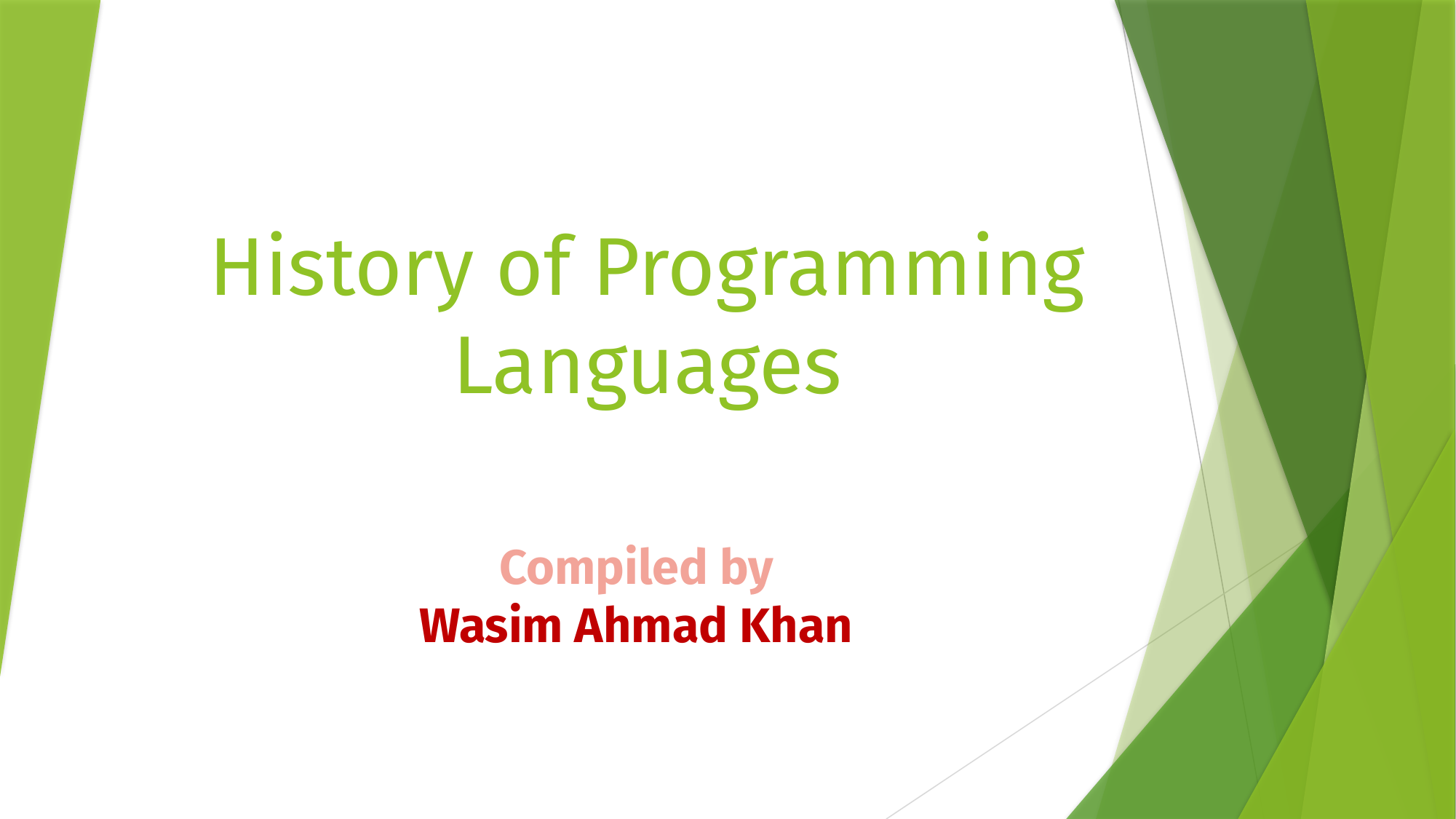

# History of Programming Languages
Compiled by
Wasim Ahmad Khan